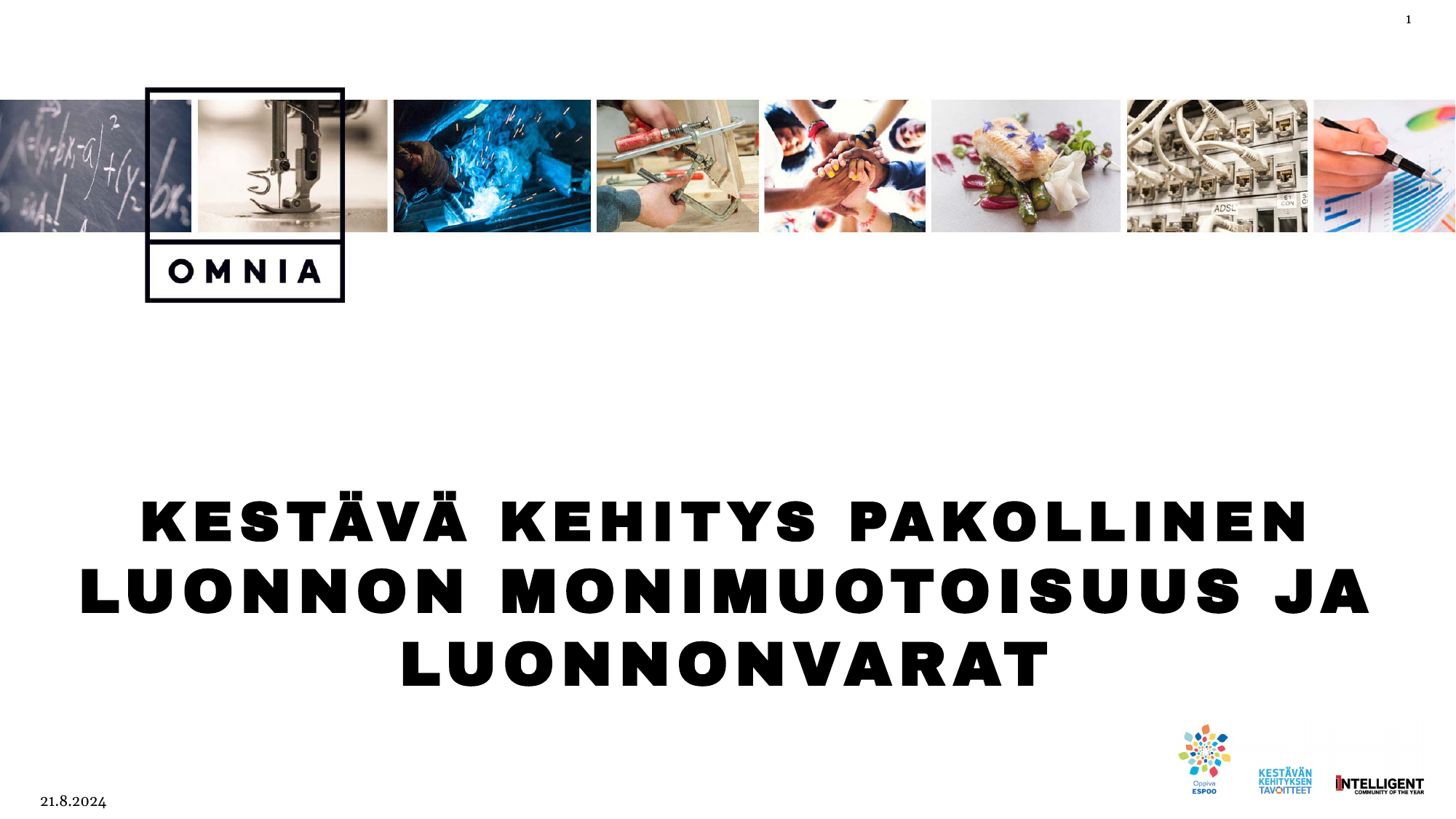

# kestävä kehitys pakollinen Luonnon monimuotoisuus ja Luonnonvarat
21.8.2024